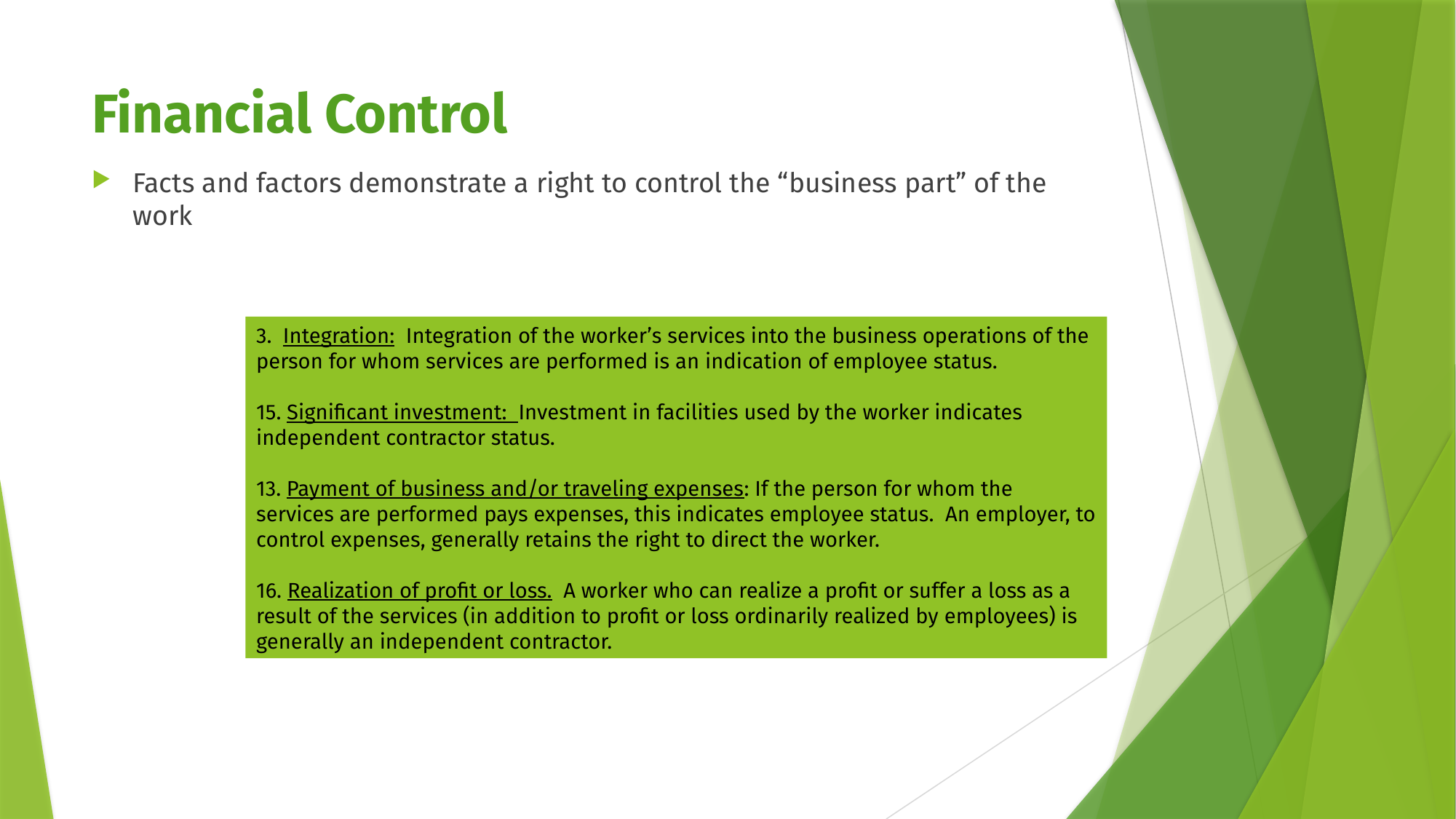

# Financial Control
Facts and factors demonstrate a right to control the “business part” of the work
3.  Integration:  Integration of the worker’s services into the business operations of the
person for whom services are performed is an indication of employee status.

15. Significant investment:  Investment in facilities used by the worker indicates
independent contractor status.

13. Payment of business and/or traveling expenses: If the person for whom the
services are performed pays expenses, this indicates employee status.  An employer, to
control expenses, generally retains the right to direct the worker.

16. Realization of profit or loss.  A worker who can realize a profit or suffer a loss as a
result of the services (in addition to profit or loss ordinarily realized by employees) is
generally an independent contractor.